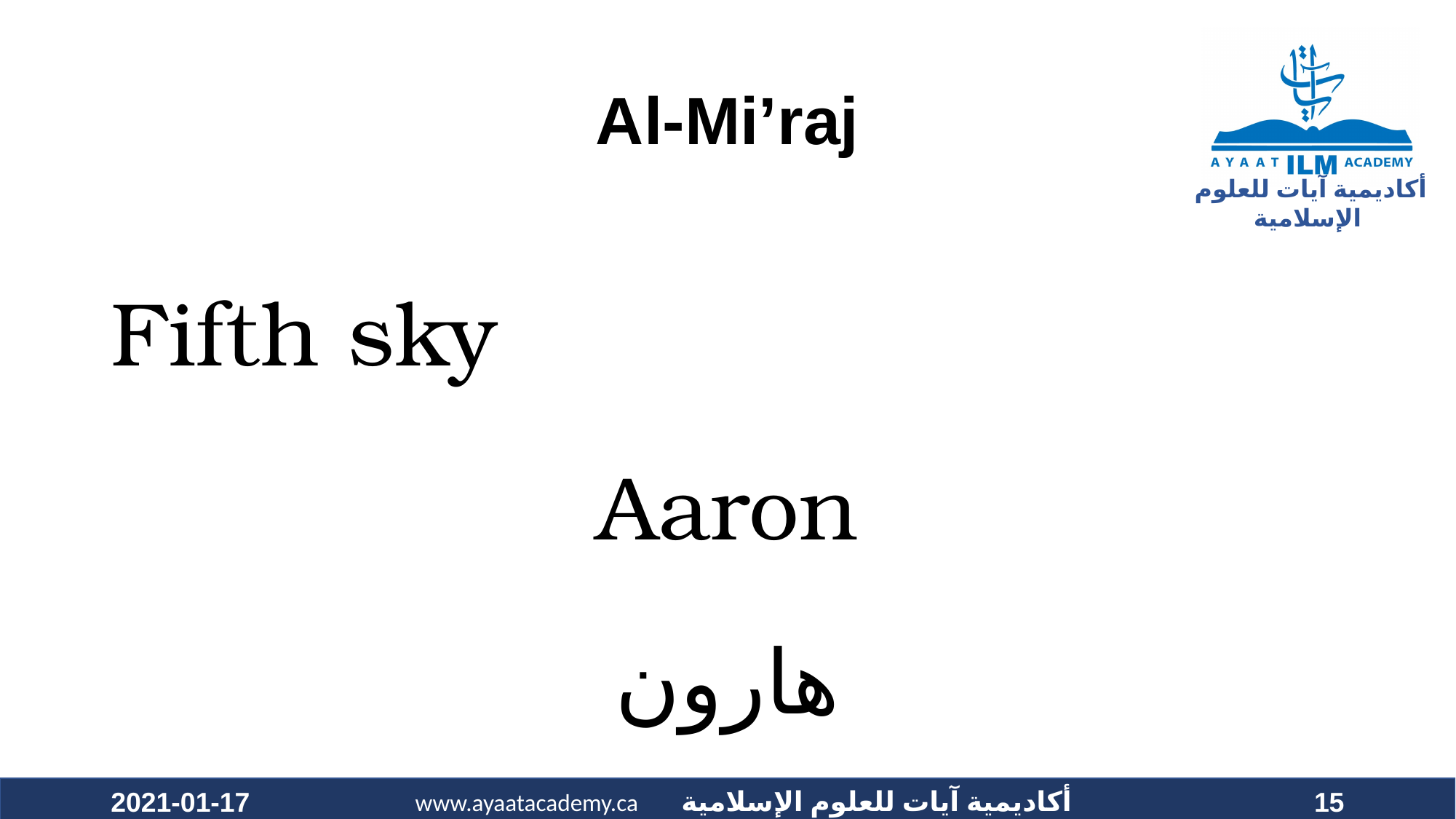

# Al-Mi’raj
Fifth sky
Aaron
هارون

2021-01-17
15